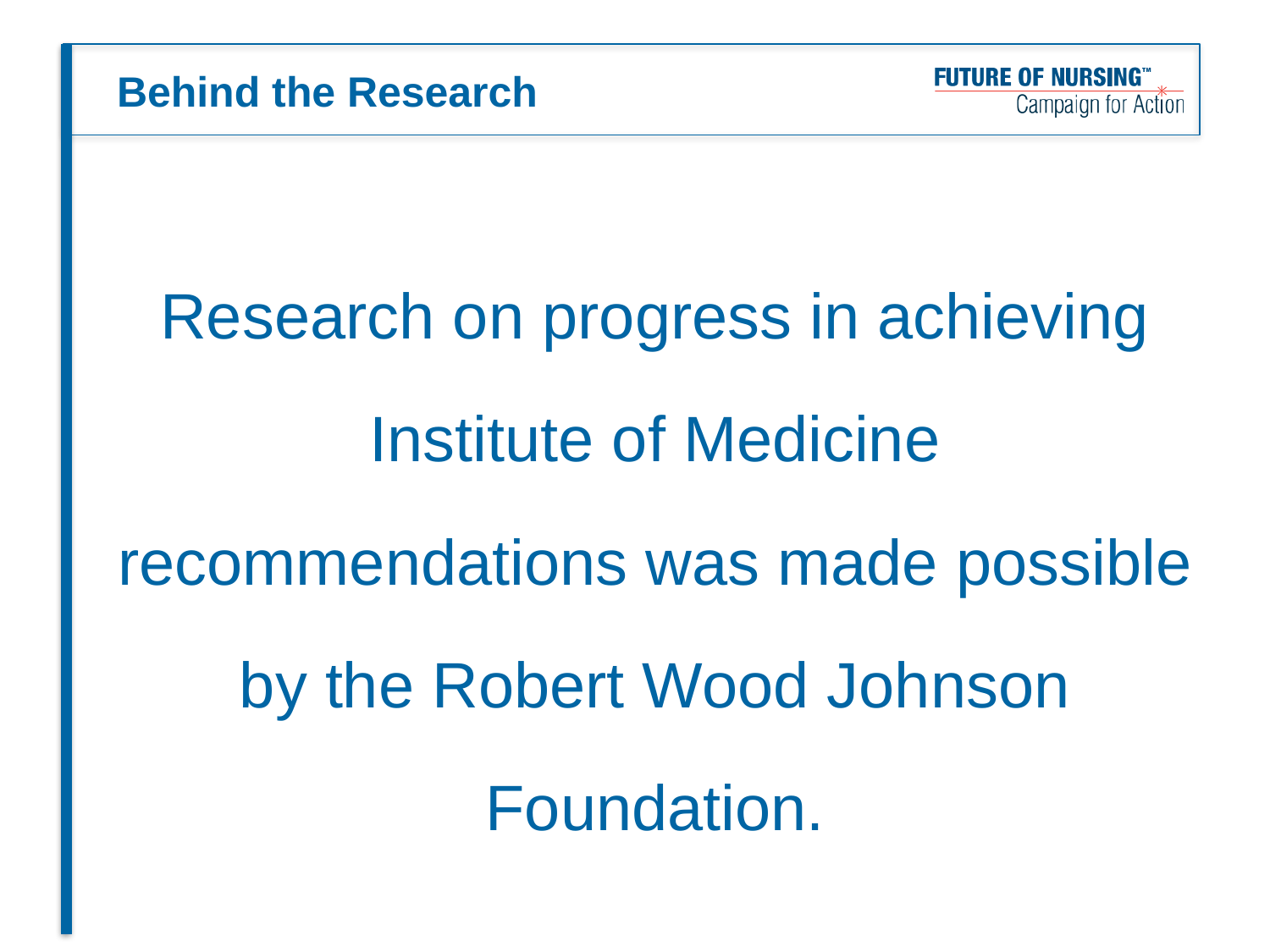

# Behind the Research
Research on progress in achieving Institute of Medicine recommendations was made possible by the Robert Wood Johnson Foundation.